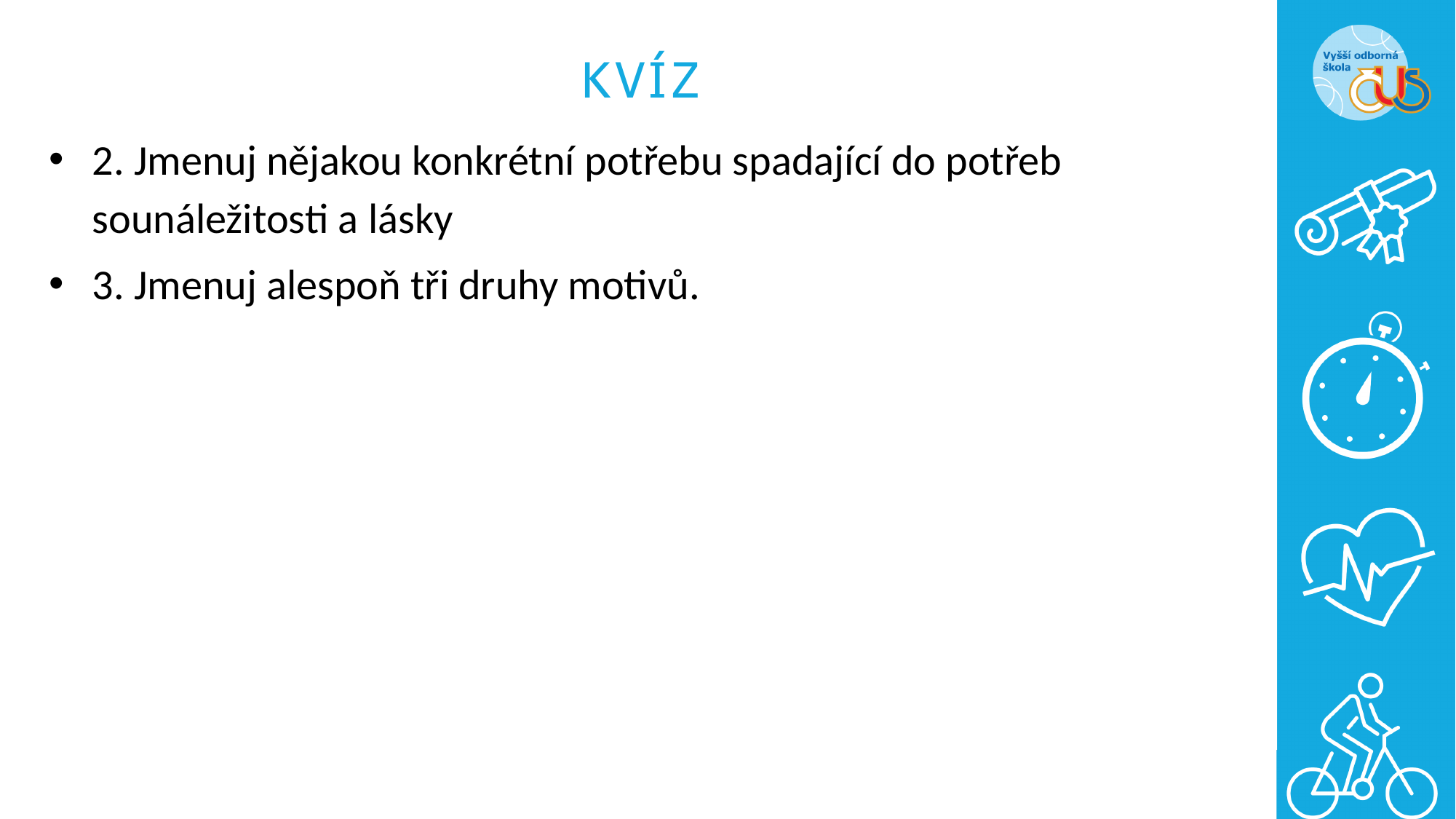

# KVÍZ
2. Jmenuj nějakou konkrétní potřebu spadající do potřeb sounáležitosti a lásky
3. Jmenuj alespoň tři druhy motivů.